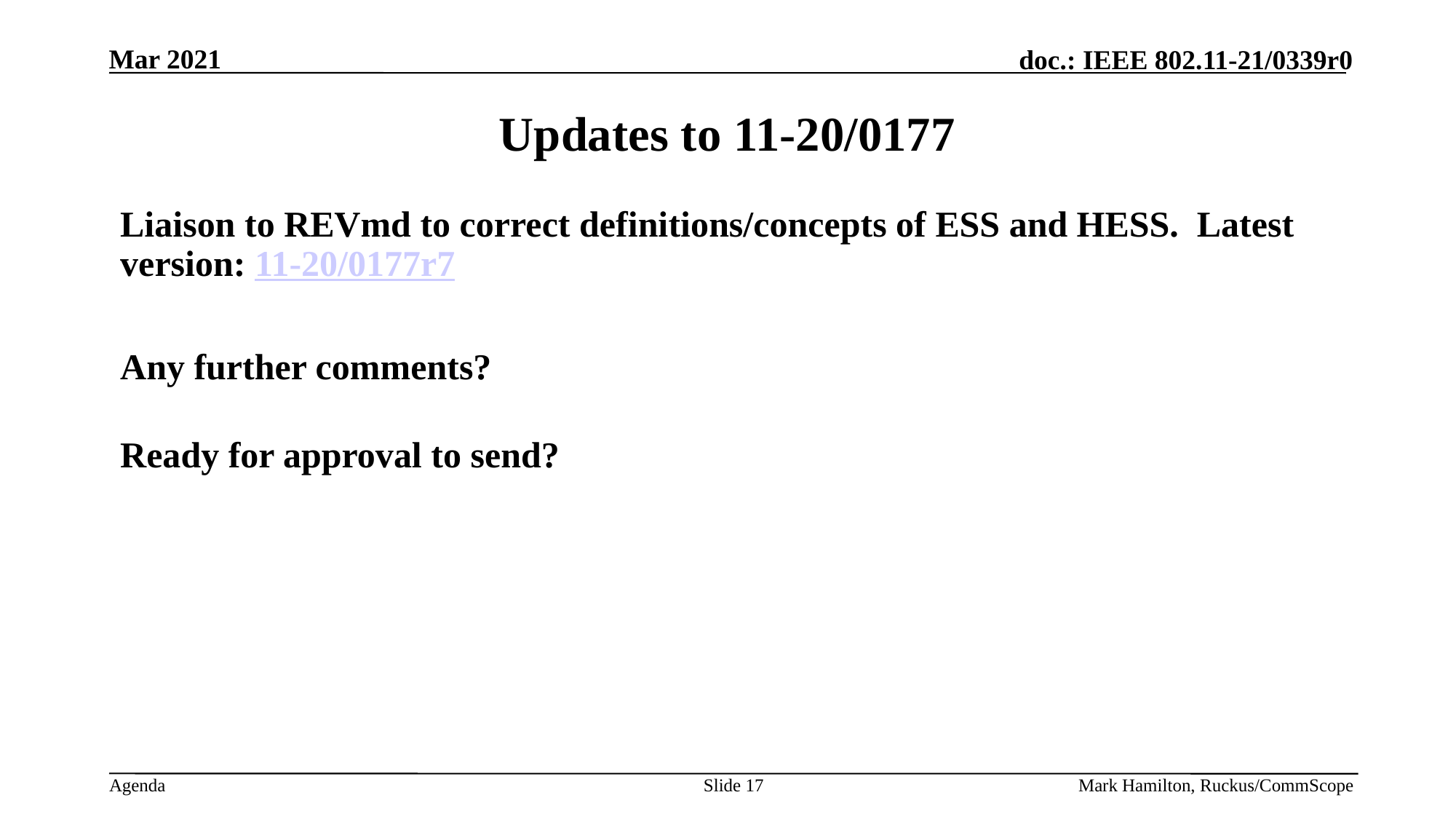

# Updates to 11-20/0177
Liaison to REVmd to correct definitions/concepts of ESS and HESS.  Latest version: 11-20/0177r7

Any further comments?

Ready for approval to send?

Slide 17